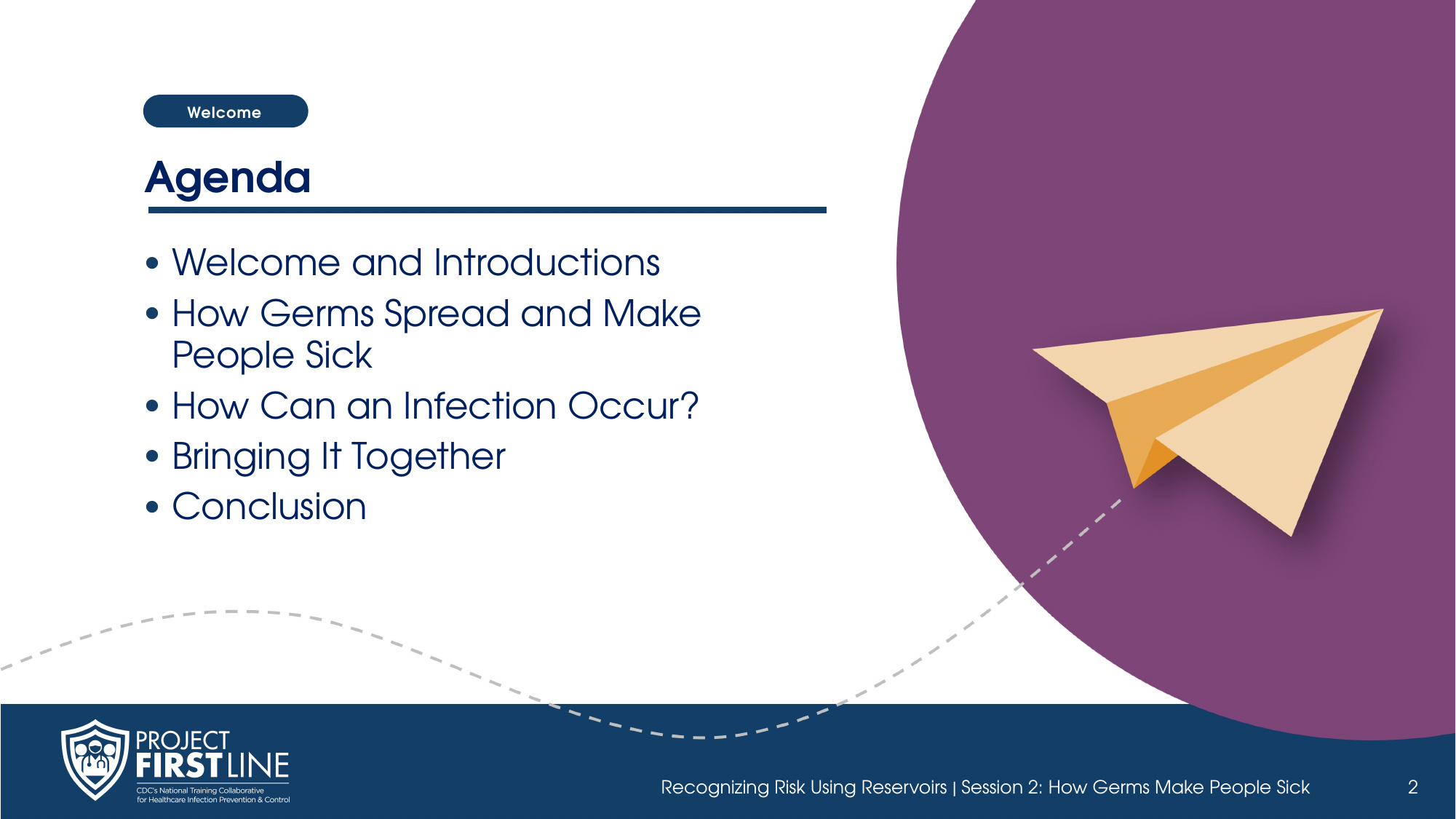

Welcome
# Agenda

Welcome and Introductions
How Germs Spread and Make People Sick
How Can an Infection Occur?
Bringing It Together
Conclusion